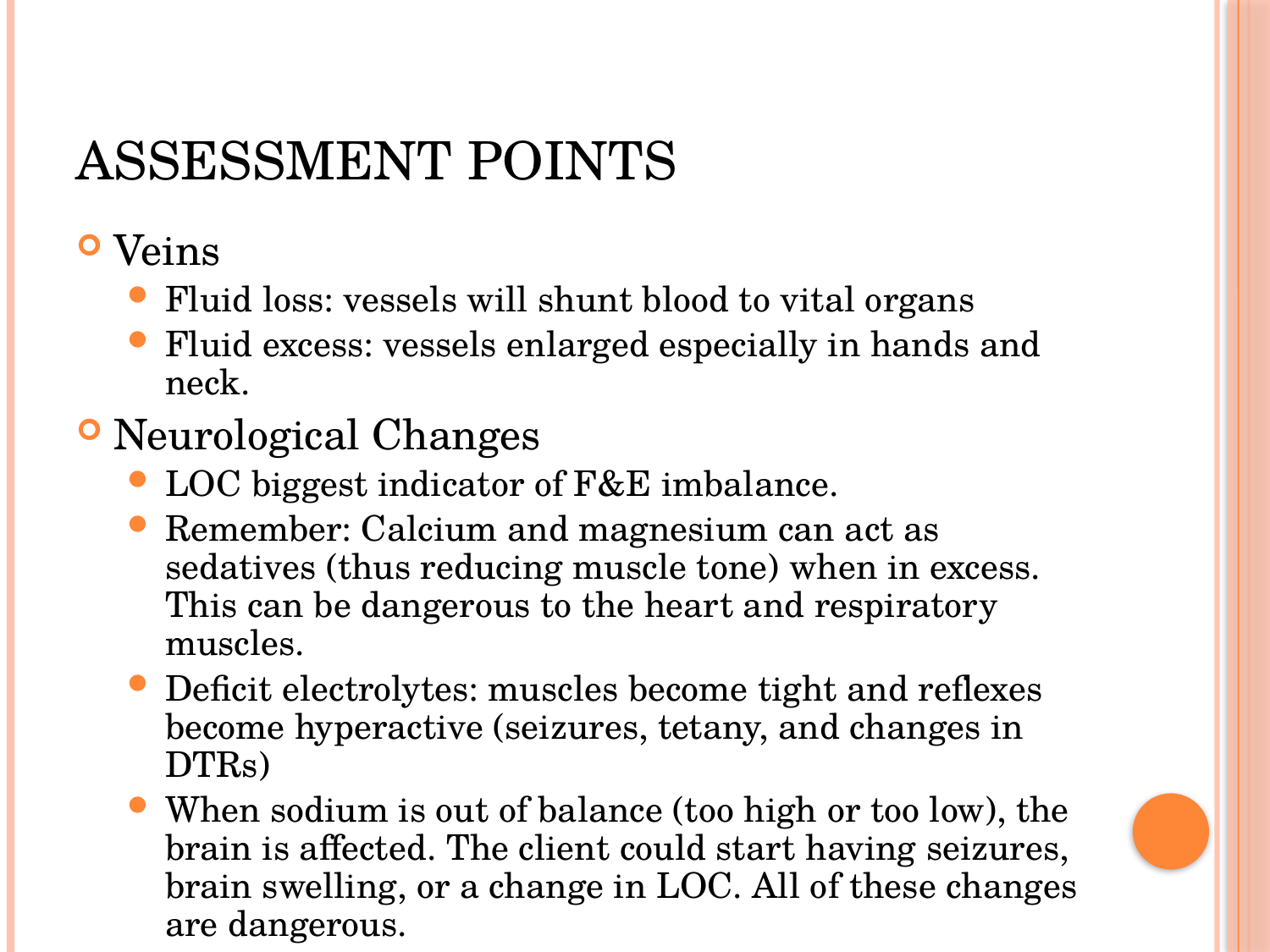

# Assessment Points

Veins
Fluid loss: vessels will shunt blood to vital organs
Fluid excess: vessels enlarged especially in hands and neck.
Neurological Changes
LOC biggest indicator of F&E imbalance.
Remember: Calcium and magnesium can act as sedatives (thus reducing muscle tone) when in excess. This can be dangerous to the heart and respiratory muscles.
Deficit electrolytes: muscles become tight and reflexes become hyperactive (seizures, tetany, and changes in DTRs)
When sodium is out of balance (too high or too low), the brain is affected. The client could start having seizures, brain swelling, or a change in LOC. All of these changes are dangerous.